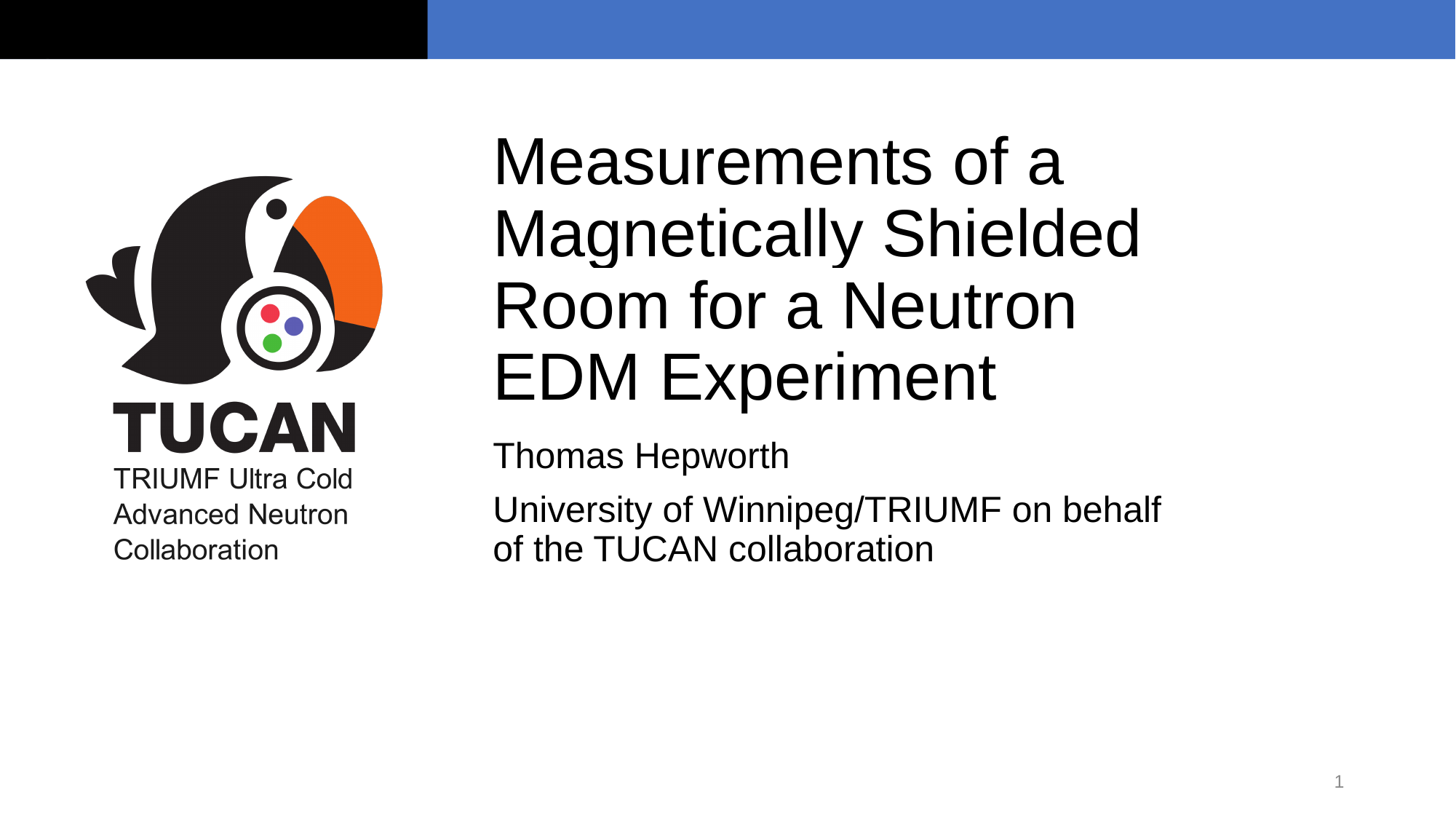

# Measurements of a Magnetically Shielded Room for a Neutron EDM Experiment
Thomas Hepworth
University of Winnipeg/TRIUMF on behalf of the TUCAN collaboration
1